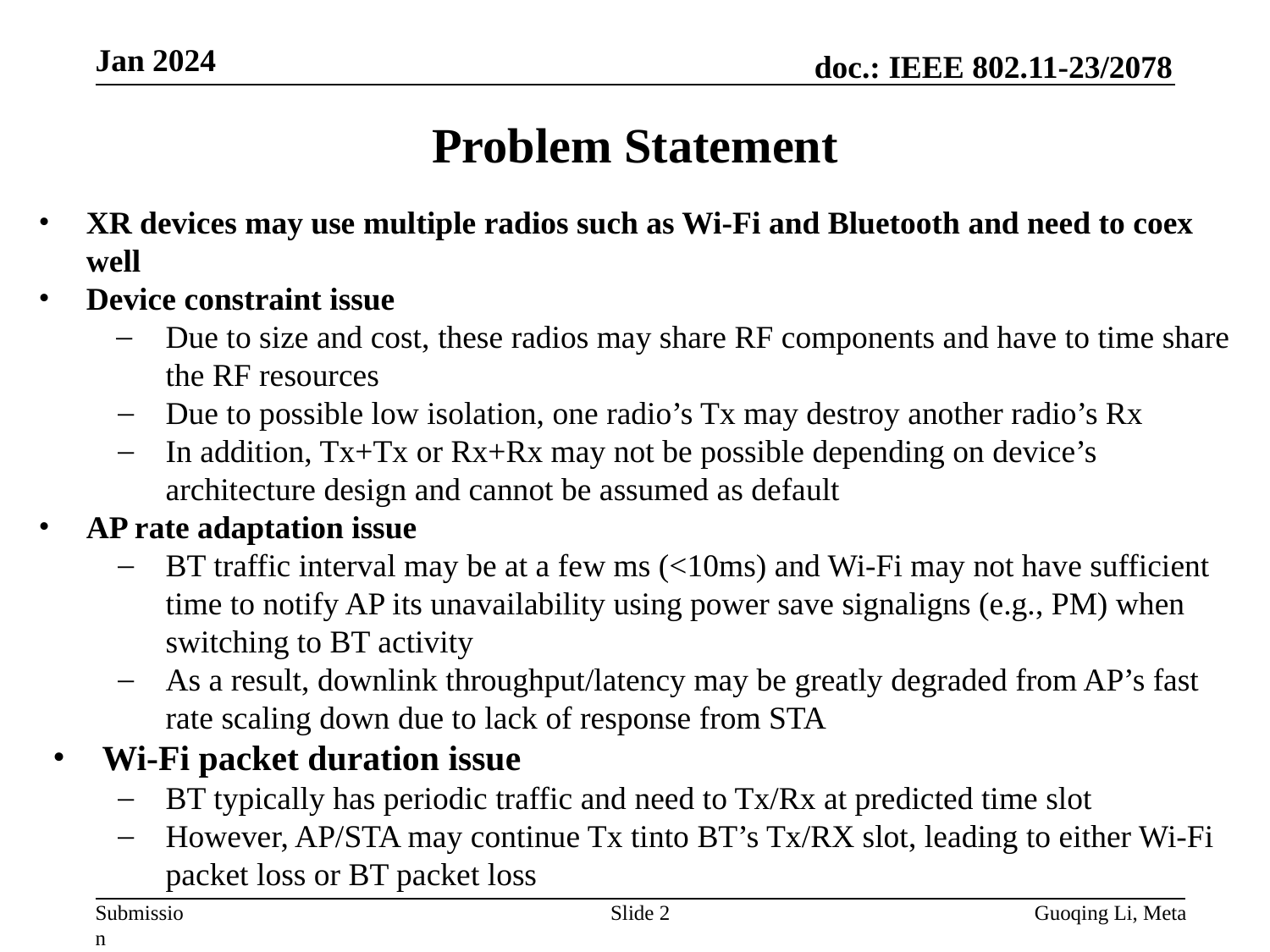

Jan 2024
# Problem Statement
XR devices may use multiple radios such as Wi-Fi and Bluetooth and need to coex well
Device constraint issue
Due to size and cost, these radios may share RF components and have to time share the RF resources
Due to possible low isolation, one radio’s Tx may destroy another radio’s Rx
In addition, Tx+Tx or Rx+Rx may not be possible depending on device’s architecture design and cannot be assumed as default
AP rate adaptation issue
BT traffic interval may be at a few ms (<10ms) and Wi-Fi may not have sufficient time to notify AP its unavailability using power save signaligns (e.g., PM) when switching to BT activity
As a result, downlink throughput/latency may be greatly degraded from AP’s fast rate scaling down due to lack of response from STA
Wi-Fi packet duration issue
BT typically has periodic traffic and need to Tx/Rx at predicted time slot
However, AP/STA may continue Tx tinto BT’s Tx/RX slot, leading to either Wi-Fi packet loss or BT packet loss

Slide 2
Guoqing Li, Meta